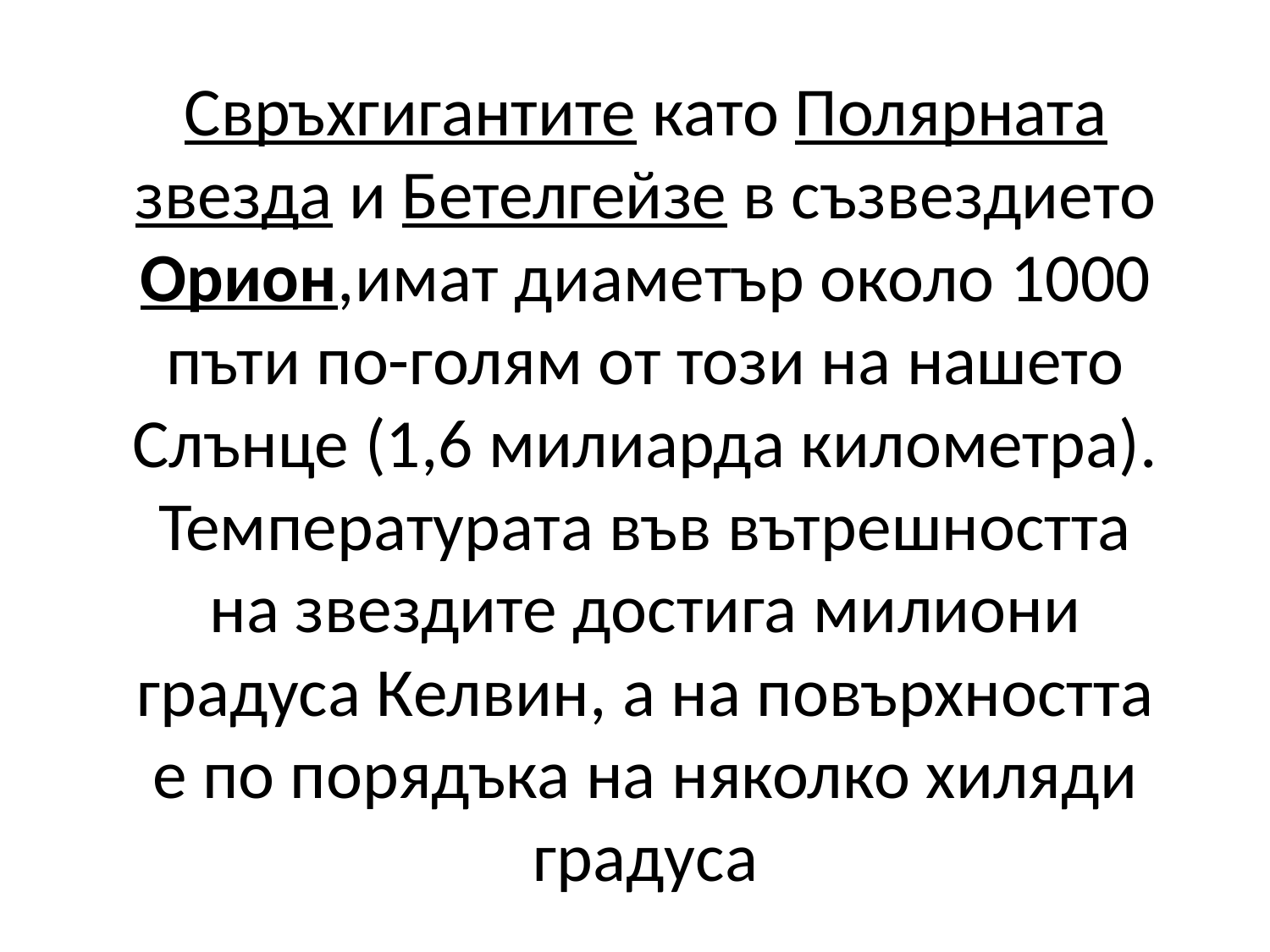

# Свръхгигантите като Полярната звезда и Бетелгейзе в съзвездието Орион,имат диаметър около 1000 пъти по-голям от този на нашето Слънце (1,6 милиарда километра). Температурата във вътрешността на звездите достига милиони градуса Келвин, а на повърхността е по порядъка на няколко хиляди градуса